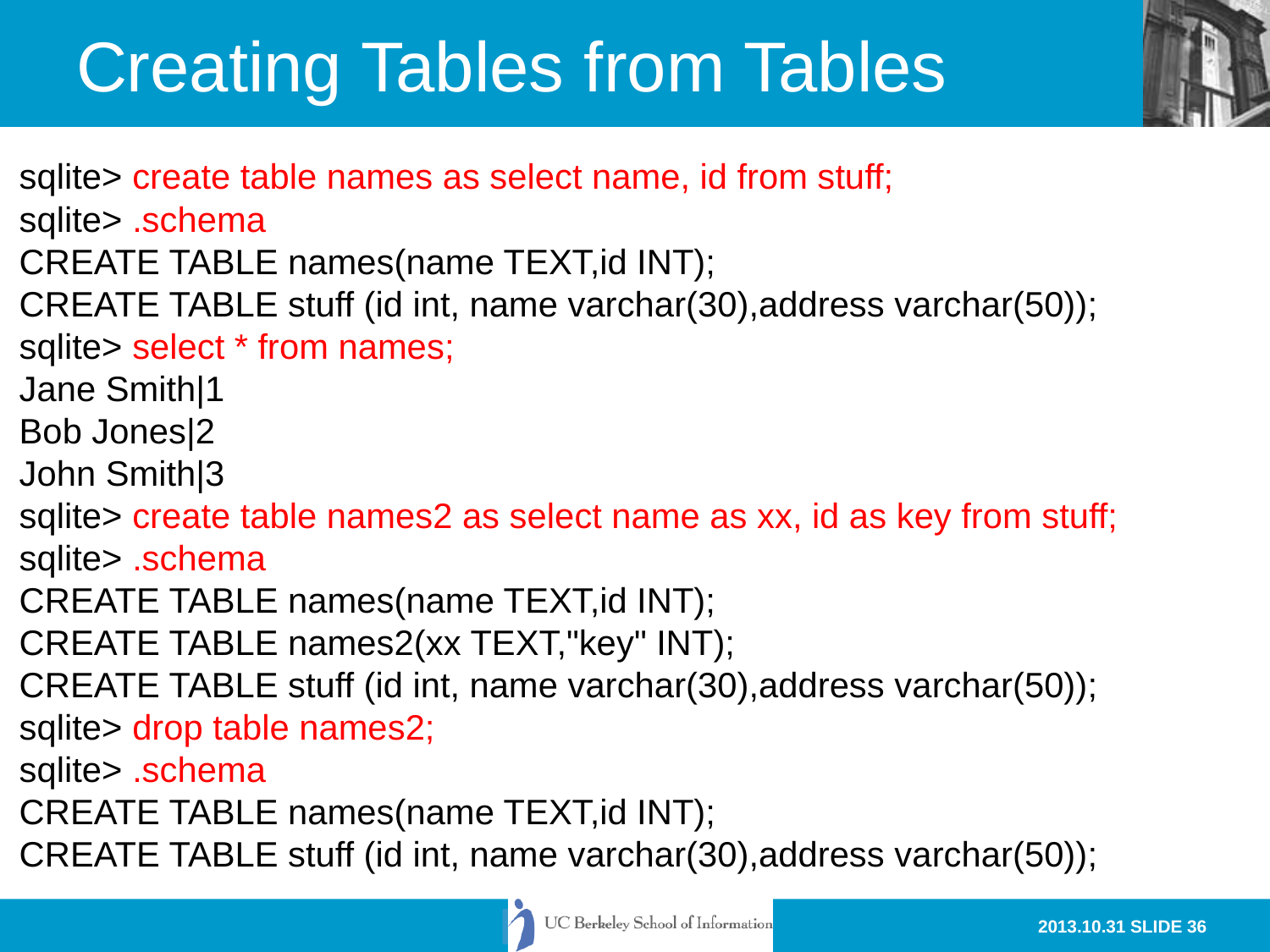

# Creating Tables from Tables
sqlite> create table names as select name, id from stuff;
sqlite> .schema
CREATE TABLE names(name TEXT,id INT);
CREATE TABLE stuff (id int, name varchar(30),address varchar(50));
sqlite> select * from names;
Jane Smith|1
Bob Jones|2
John Smith|3
sqlite> create table names2 as select name as xx, id as key from stuff;
sqlite> .schema
CREATE TABLE names(name TEXT,id INT);
CREATE TABLE names2(xx TEXT,"key" INT);
CREATE TABLE stuff (id int, name varchar(30),address varchar(50));
sqlite> drop table names2;
sqlite> .schema
CREATE TABLE names(name TEXT,id INT);
CREATE TABLE stuff (id int, name varchar(30),address varchar(50));